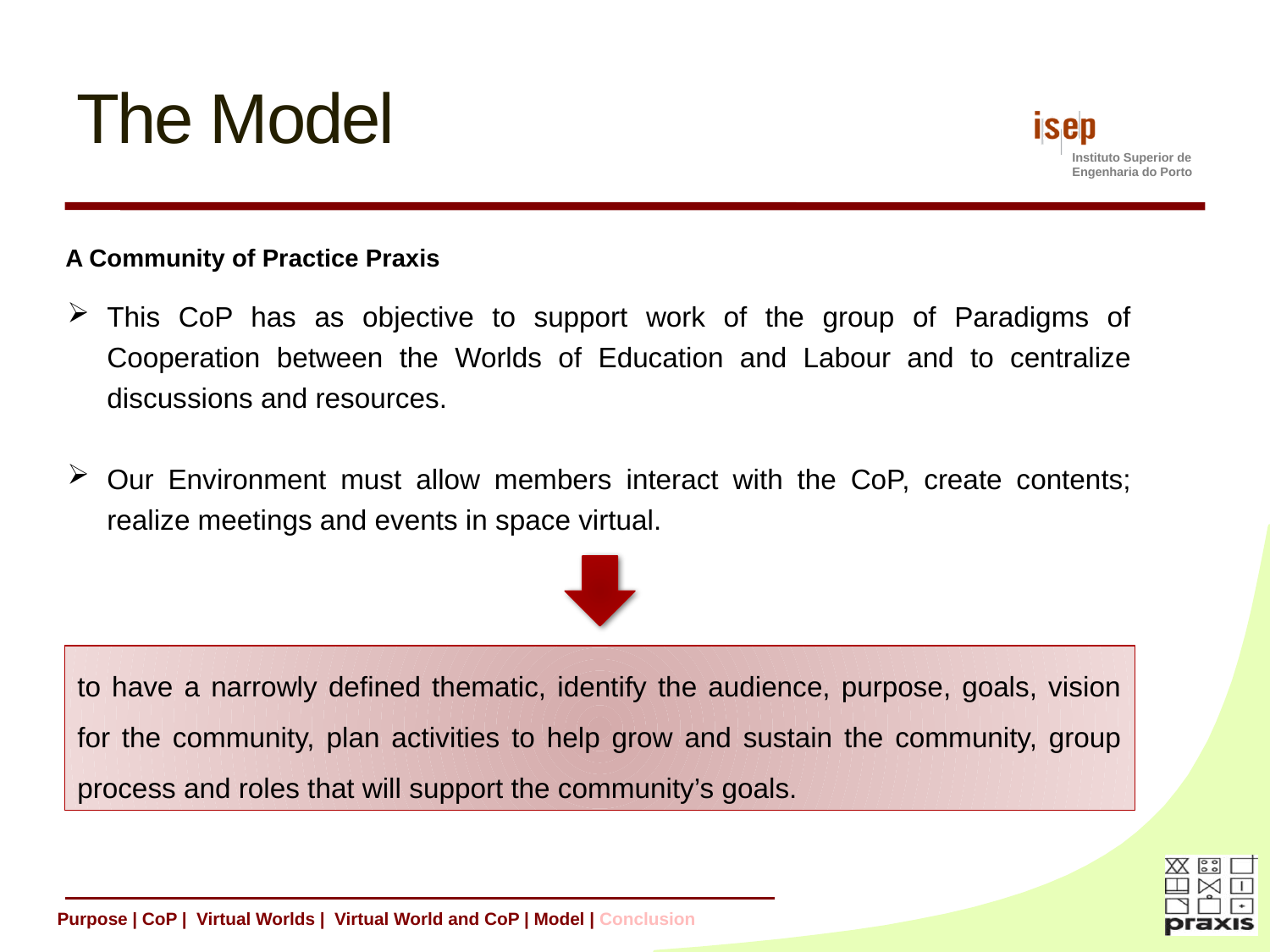

# The Model
A Community of Practice Praxis
This CoP has as objective to support work of the group of Paradigms of Cooperation between the Worlds of Education and Labour and to centralize discussions and resources.

Our Environment must allow members interact with the CoP, create contents; realize meetings and events in space virtual.

to have a narrowly defined thematic, identify the audience, purpose, goals, vision for the community, plan activities to help grow and sustain the community, group process and roles that will support the community’s goals.
Purpose | CoP |  Virtual Worlds |  Virtual World and CoP | Model | Conclusion